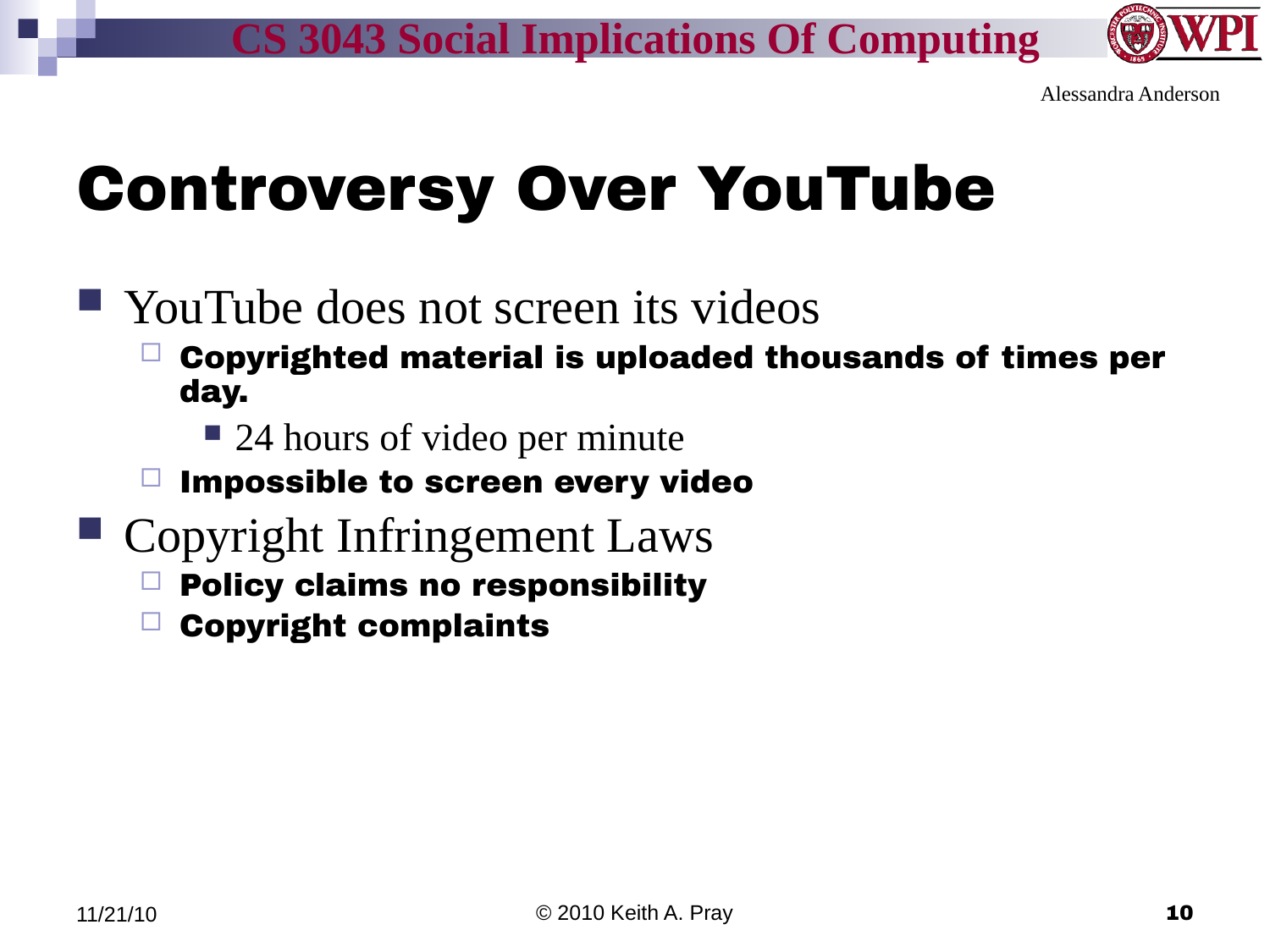

Alessandra Anderson
# Controversy Over YouTube
YouTube does not screen its videos
Copyrighted material is uploaded thousands of times per day.
24 hours of video per minute
Impossible to screen every video
Copyright Infringement Laws
Policy claims no responsibility
Copyright complaints

11/21/10
© 2010 Keith A. Pray
10